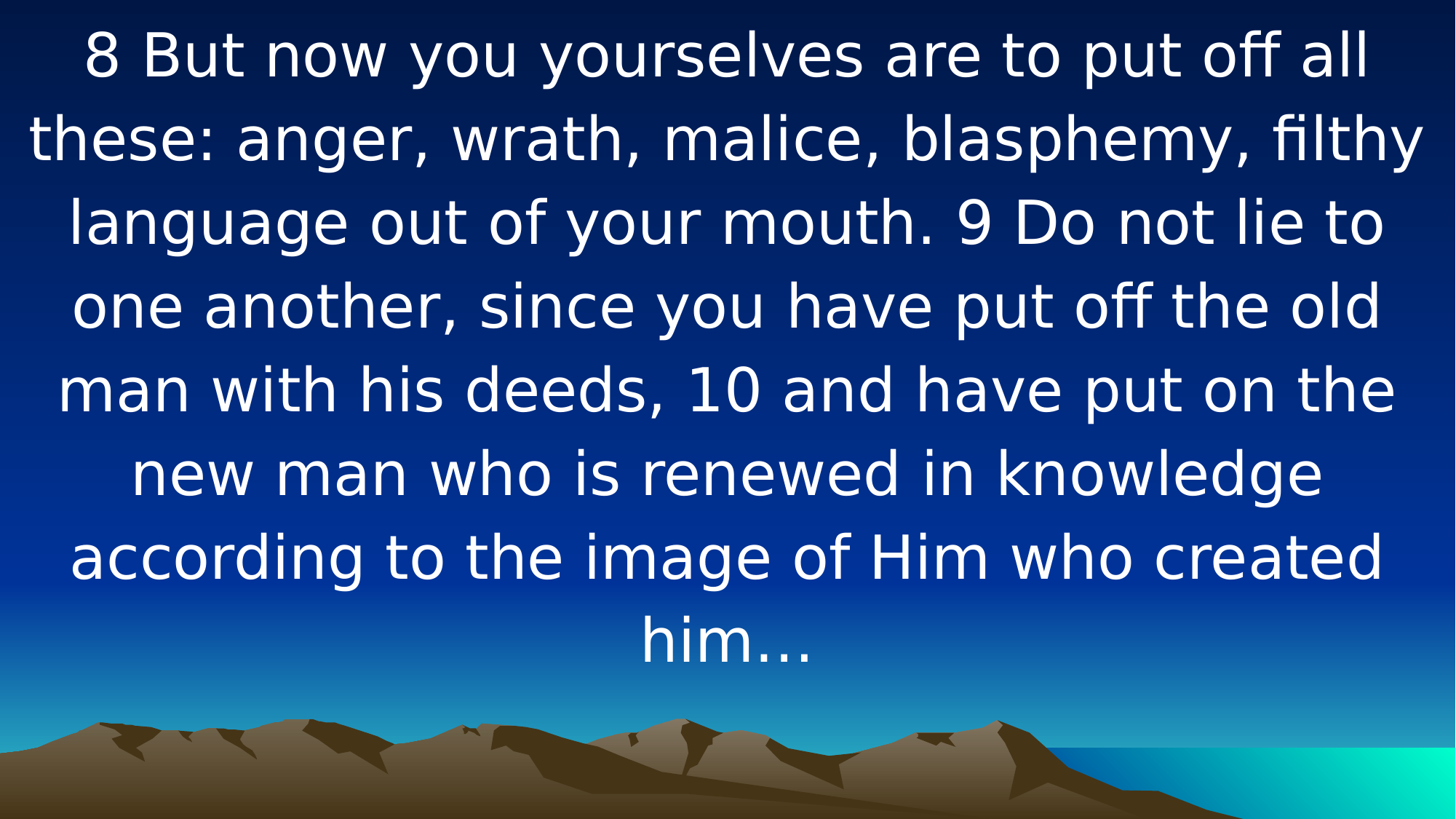

8 But now you yourselves are to put off all these: anger, wrath, malice, blasphemy, filthy language out of your mouth. 9 Do not lie to one another, since you have put off the old man with his deeds, 10 and have put on the new man who is renewed in knowledge according to the image of Him who created him…